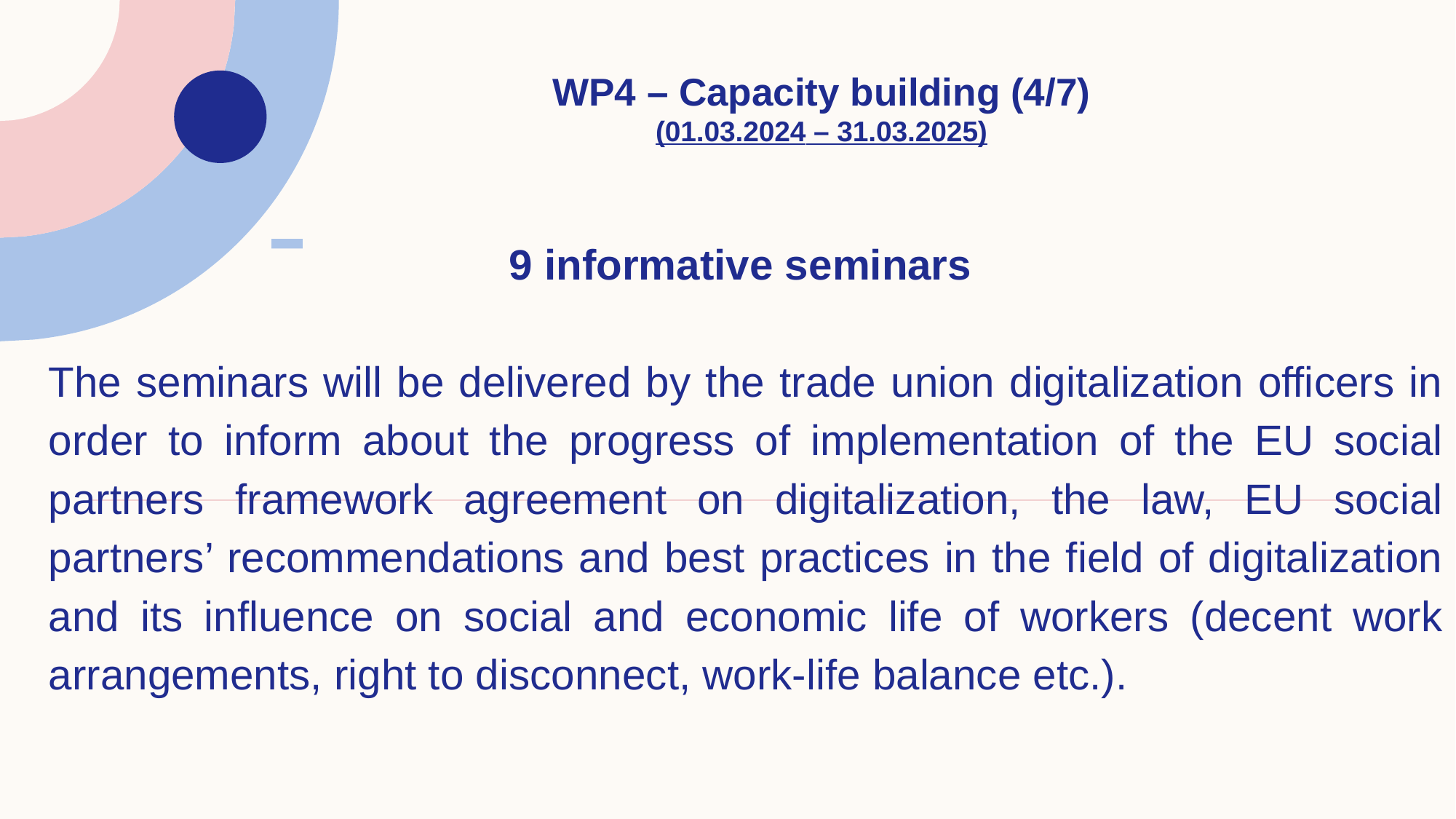

# WP4 – Capacity building (4/7) (01.03.2024 – 31.03.2025)

9 informative seminars

The seminars will be delivered by the trade union digitalization officers in order to inform about the progress of implementation of the EU social partners framework agreement on digitalization, the law, EU social partners’ recommendations and best practices in the field of digitalization and its influence on social and economic life of workers (decent work arrangements, right to disconnect, work-life balance etc.).